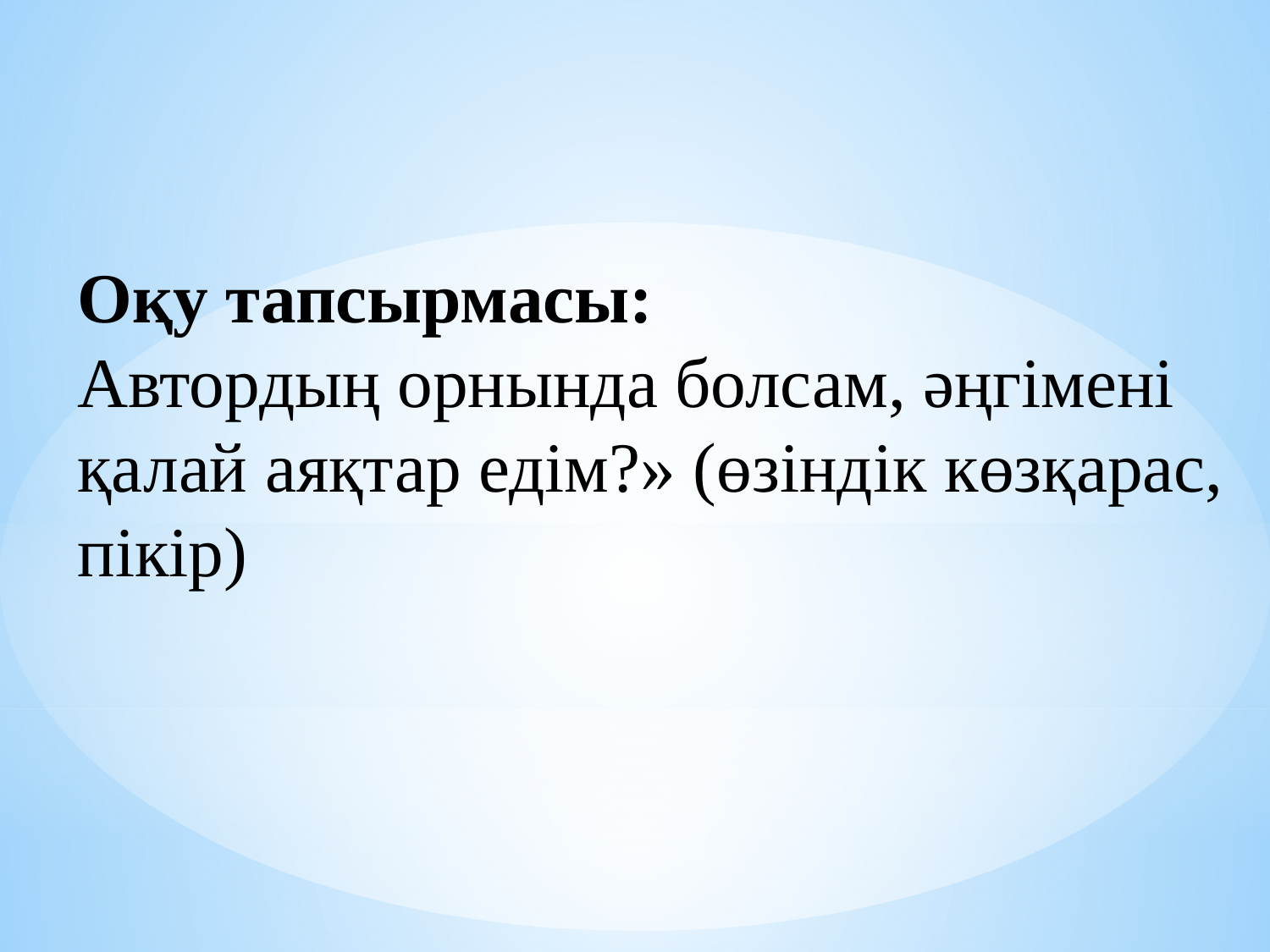

Оқу тапсырмасы:
Автордың орнында болсам, әңгімені қалай аяқтар едім?» (өзіндік көзқарас, пікір)